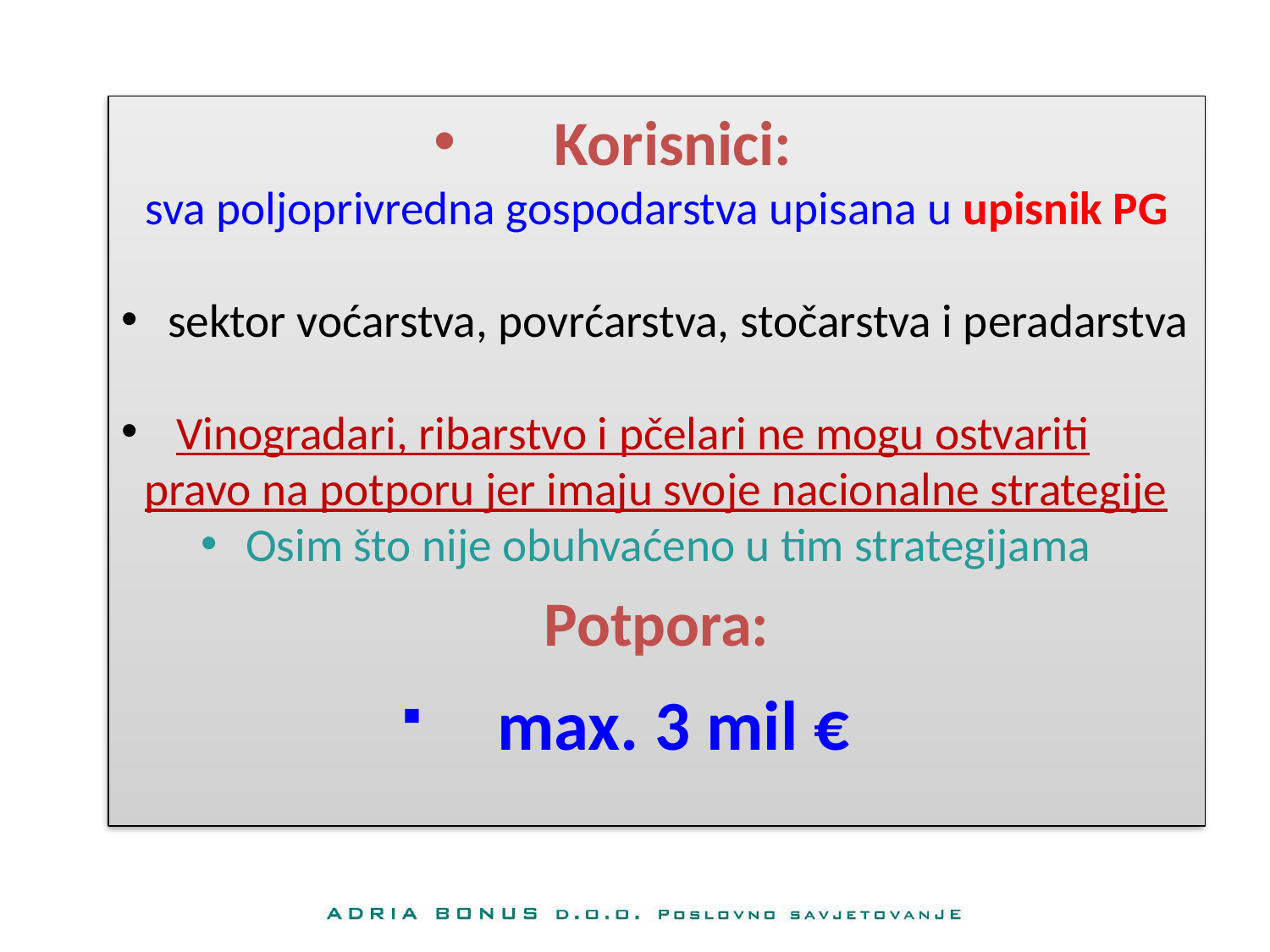

Korisnici:
sva poljoprivredna gospodarstva upisana u upisnik PG

sektor voćarstva, povrćarstva, stočarstva i peradarstva

   Vinogradari, ribarstvo i pčelari ne mogu ostvariti pravo na potporu jer imaju svoje nacionalne strategije
Osim što nije obuhvaćeno u tim strategijama
Potpora:

 max. 3 mil €